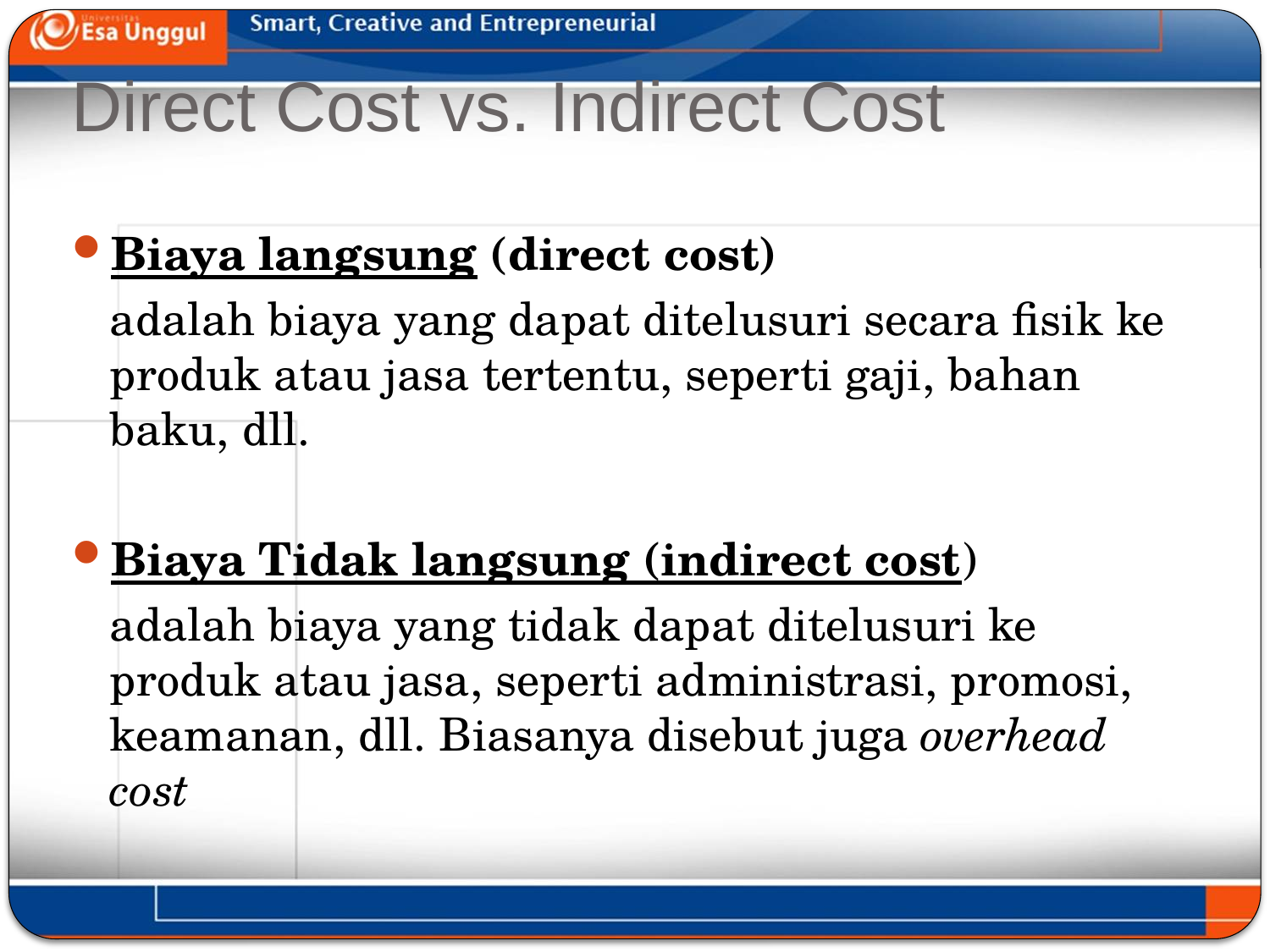

# Direct Cost vs. Indirect Cost
Biaya langsung (direct cost)
	adalah biaya yang dapat ditelusuri secara fisik ke produk atau jasa tertentu, seperti gaji, bahan baku, dll.

Biaya Tidak langsung (indirect cost)
	adalah biaya yang tidak dapat ditelusuri ke produk atau jasa, seperti administrasi, promosi, keamanan, dll. Biasanya disebut juga overhead cost